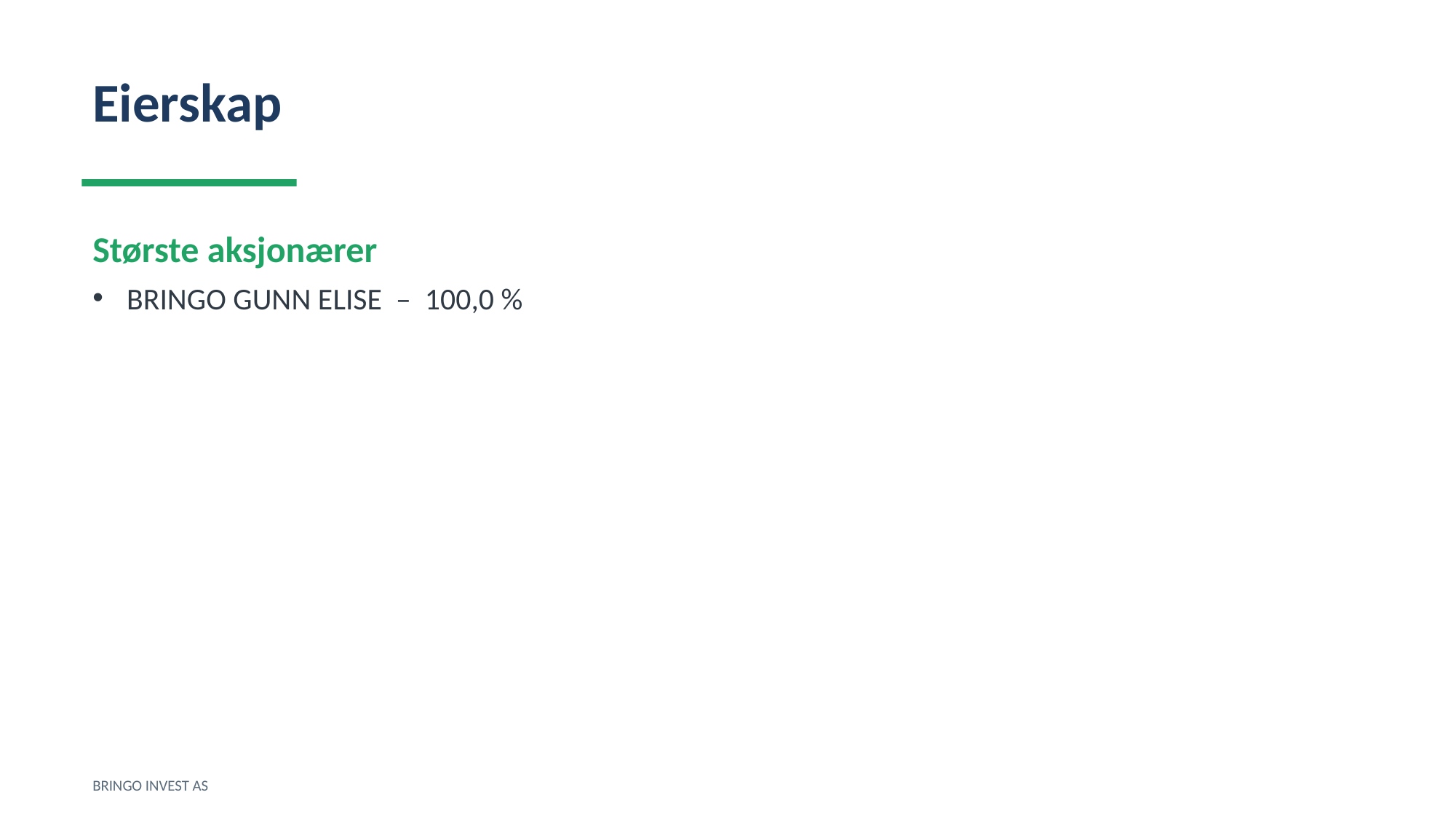

Eierskap

Største aksjonærer
BRINGO GUNN ELISE  –  100,0 %
BRINGO INVEST AS